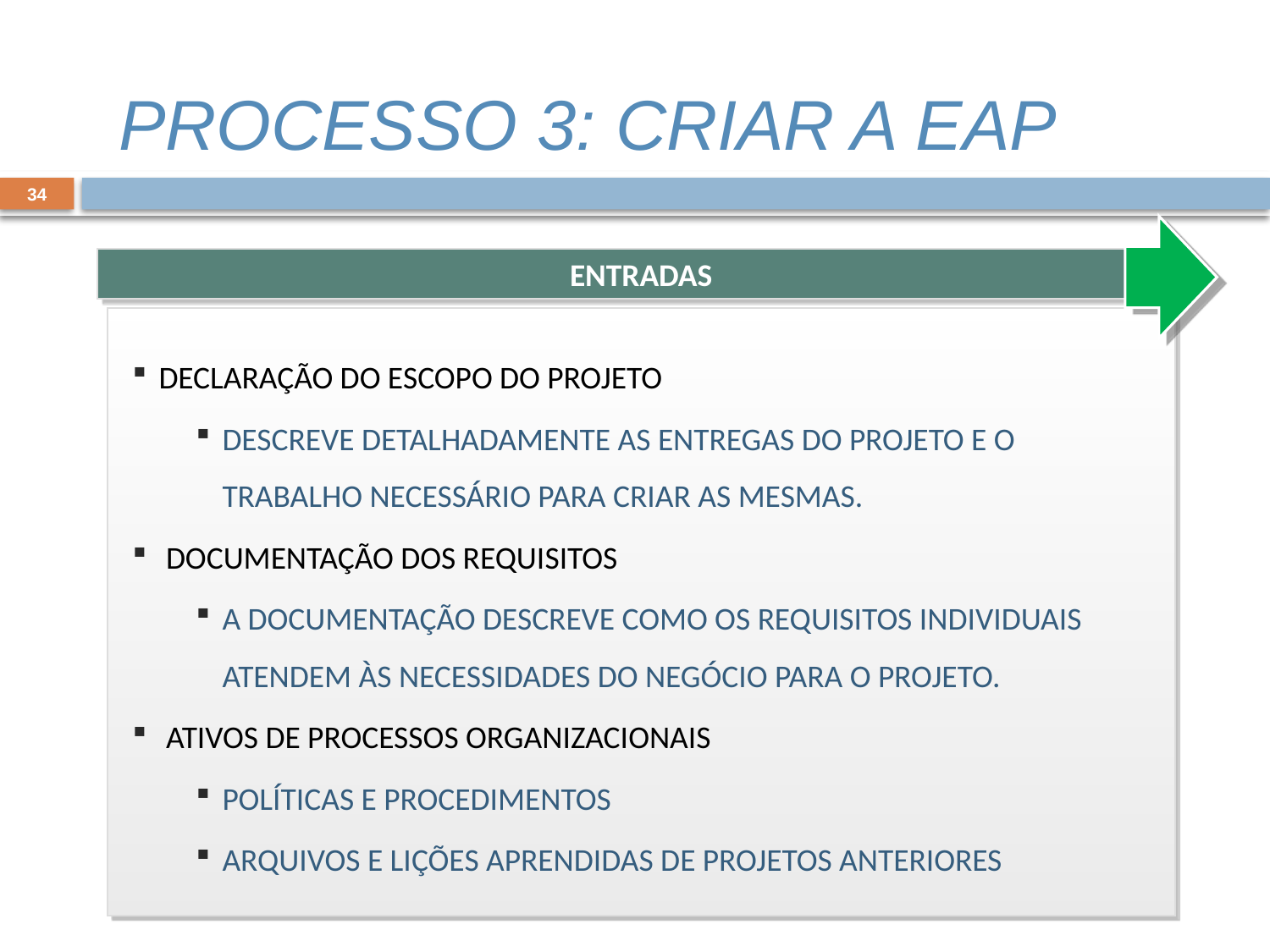

PROCESSO 3: CRIAR A EAP
34

ENTRADAS
DECLARAÇÃO DO ESCOPO DO PROJETO
DESCREVE DETALHADAMENTE AS ENTREGAS DO PROJETO E O TRABALHO NECESSÁRIO PARA CRIAR AS MESMAS.
 DOCUMENTAÇÃO DOS REQUISITOS
A DOCUMENTAÇÃO DESCREVE COMO OS REQUISITOS INDIVIDUAIS ATENDEM ÀS NECESSIDADES DO NEGÓCIO PARA O PROJETO.
 ATIVOS DE PROCESSOS ORGANIZACIONAIS
POLÍTICAS E PROCEDIMENTOS
ARQUIVOS E LIÇÕES APRENDIDAS DE PROJETOS ANTERIORES